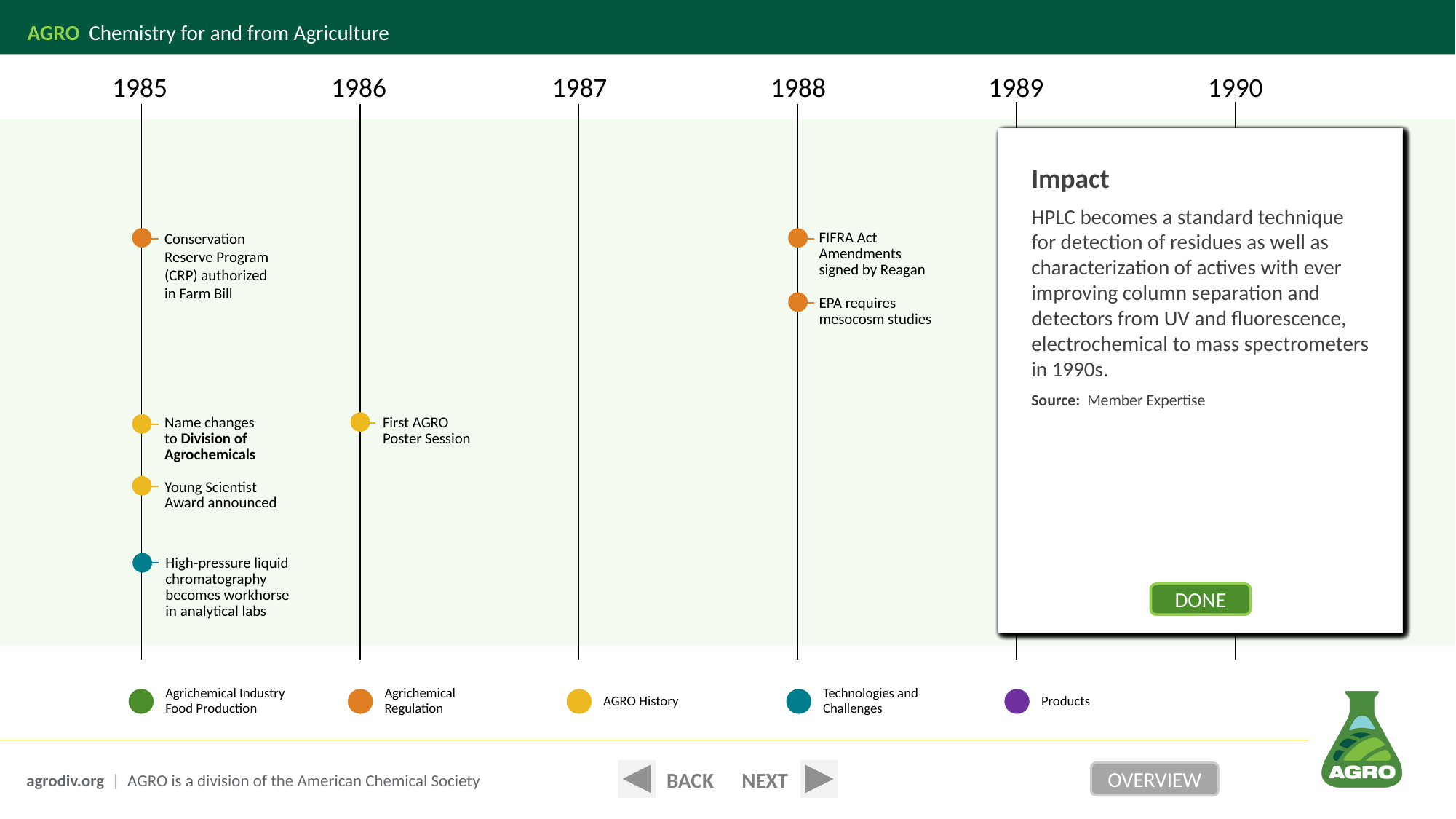

1985
1986
1987
1988
1989
1990

Impact
Elected Executive Committee is  expanded from 12 to 15 members; this practice is retained today.
In 1984 the Division Executive Committee was increased from
8 to 12 members.
Source:
https://pubs.acs.org/doi/pdf/10.1021/jf0115286

DONE
Impact
Established the National Organic Program (NOP), the Secretary of Agriculture oversees the program for certification of organic production.
Source:
https://uscode.house.gov/view.xhtml?req=granuleid%3AUSC-prelim-title7-chapter94&saved=%7CZ3JhbnVsZWlkOlVTQy1wcmVsaW0tdGl0bGU3LWNoYXB0ZXI5NC1mcm9udA%3D%3D%7C%7C%7C0%7Cfalse%7Cprelim&edition=prelim
DONE
Impact
The neonics are a class of neuro-
active insecticides chemically similar
to nicotine. Shell (in the 1980s) and Bayer (in the 1990s) started work on their development. The neonicotinoid family includes acetamiprid, clothianidin, imidacloprid, nitenpyram, nithiazine, thiacloprid and thiamethoxam. Imidacloprid was
the most widely used insecticide
in the world at one point.
Source:
https://www.bing.com/search?q=introduction+of+neonicatinoids&FORM=EDGENA&refig=fc04bb81b5384319a08b8ace469b7794
DONE
Impact
Codification of inputs for risk assessments, includes detailed statistics on dermal exposure factors, soil/dust ingestion; water consumption human inhalation rates, body weights, food consumption data by several categories.
Source:
https://www.epa.gov/expobox/about-exposure-factors-handbook

DONE
Impact
Assure quality of non-clinical studies.
Source: http://www.toxicology.org/groups/ss/rsess/doc/2017SOTWebinar_with_notesRSESS_Seaton.pdf

DONE
Impact
Prior to this separate program, executive and general business meetings were separate.  This efficient practice is retained today.
Source:
https://pubs.acs.org/doi/pdf/10.1021/jf0115286

DONE
Impact
Apple growers suffer loss of sales as millions of consumers stopped buying apples and apple products. The sudden action was prompted by fears that Alar (a chemical widely used by apple growers to prevent pre-harvest fruit drop, promote color development, and increase storage life) causes cancer.
Source:
https://en.wikipedia.org/wiki/Daminozide  http://courses.washington.edu/alisonta/pbaf590/pdf/Rosen_Alar.pdf
DONE
Impact
Pesticide registrants and their contracting partners invest heavily in building facilities and conducting multimillion-dollar studies.
Source: Member expertise

DONE
Impact
Approved by Congress, Federal Insecticide, Fungicide and Rodenticide Act Amendments of 1988 require review and registration of both new and older pesticides. FIFRA was first enacted in 1947.
Source:
https://archive.epa.gov/epa/aboutepa/epa-history-fifra-amendments-1988.html

DONE
Impact
The first AGRO poster session was in Spring 1986.
Source:
https://pubs.acs.org/doi/pdf/10.1021/jf0115286

DONE
Impact
The CRP removes environmentally sensitive land from agricultural production and provides to farmers rental payment for that land.
Source:
https://www.fsa.usda.gov/programs-and-services/conservation-programs/conservation-reserve-program/

DONE
Impact
Broader name covers chemical and new approaches to pest control plus biotechnology.
Source:
AGRO History Document  1976-2001; https://pubs.acs.org/doi/pdf/10.1021/jf0115286

DONE
Impact
The Divisional award applies to predoctoral student or graduates of less than one year.
Source:
AGRO History Document  1976-2001; https://pubs.acs.org/doi/pdf/10.1021/jf0115286

DONE
Impact
HPLC becomes a standard technique for detection of residues as well as characterization of actives with ever improving column separation and detectors from UV and fluorescence, electrochemical to mass spectrometers in 1990s.
Source:  Member Expertise
DONE
Neonicotinoid insecticides are  introduced

Conservation Reserve Program (CRP) authorized
in Farm Bill

GLP regulations

Organic Foods Production Act

FIFRA Act Amendments
signed by Reagan

Publication of
the first Exposure Factors Handbook

EPA requires mesocosm studies

Name changes
to Division of Agrochemicals

First AGRO
Poster Session

AGRO Sunday
Night Governance Meeting established

Executive Committee expanded to 15 elected members

Young Scientist Award announced

High-pressure liquid chromatography
becomes workhorse
in analytical labs

Program 60 Minutes broadcasts story about ALAR and apples based
on NRDC cancer analysis

Agrichemical Industry
Food Production

Agrichemical
Regulation

Technologies and Challenges

AGRO History

Products

BACK
NEXT
OVERVIEW
agrodiv.org  |  AGRO is a division of the American Chemical Society